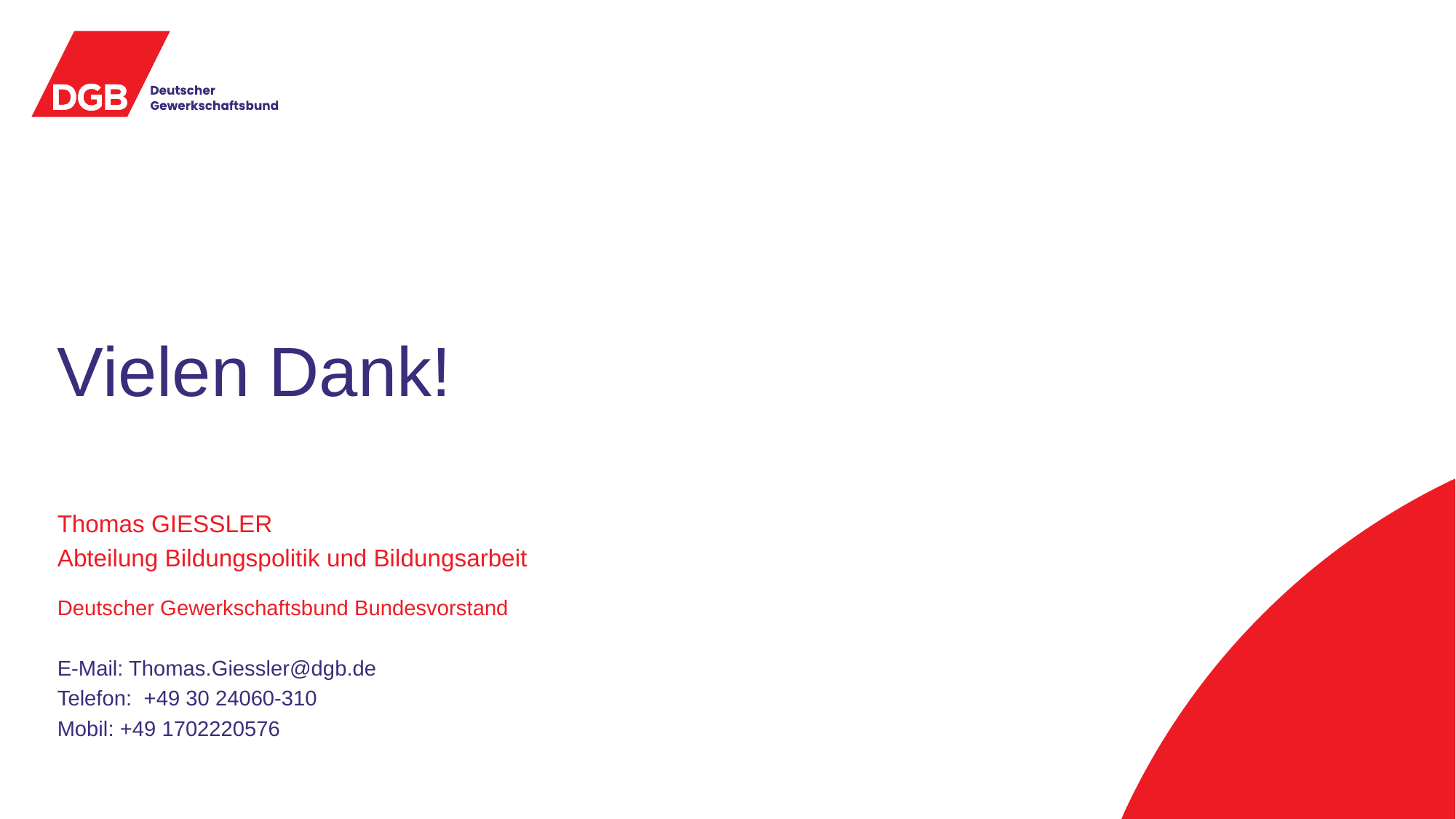

# Vielen Dank!
Thomas GIESSLER
Abteilung Bildungspolitik und Bildungsarbeit
Deutscher Gewerkschaftsbund Bundesvorstand

E-Mail: Thomas.Giessler@dgb.de
Telefon:  +49 30 24060-310
Mobil: +49 1702220576